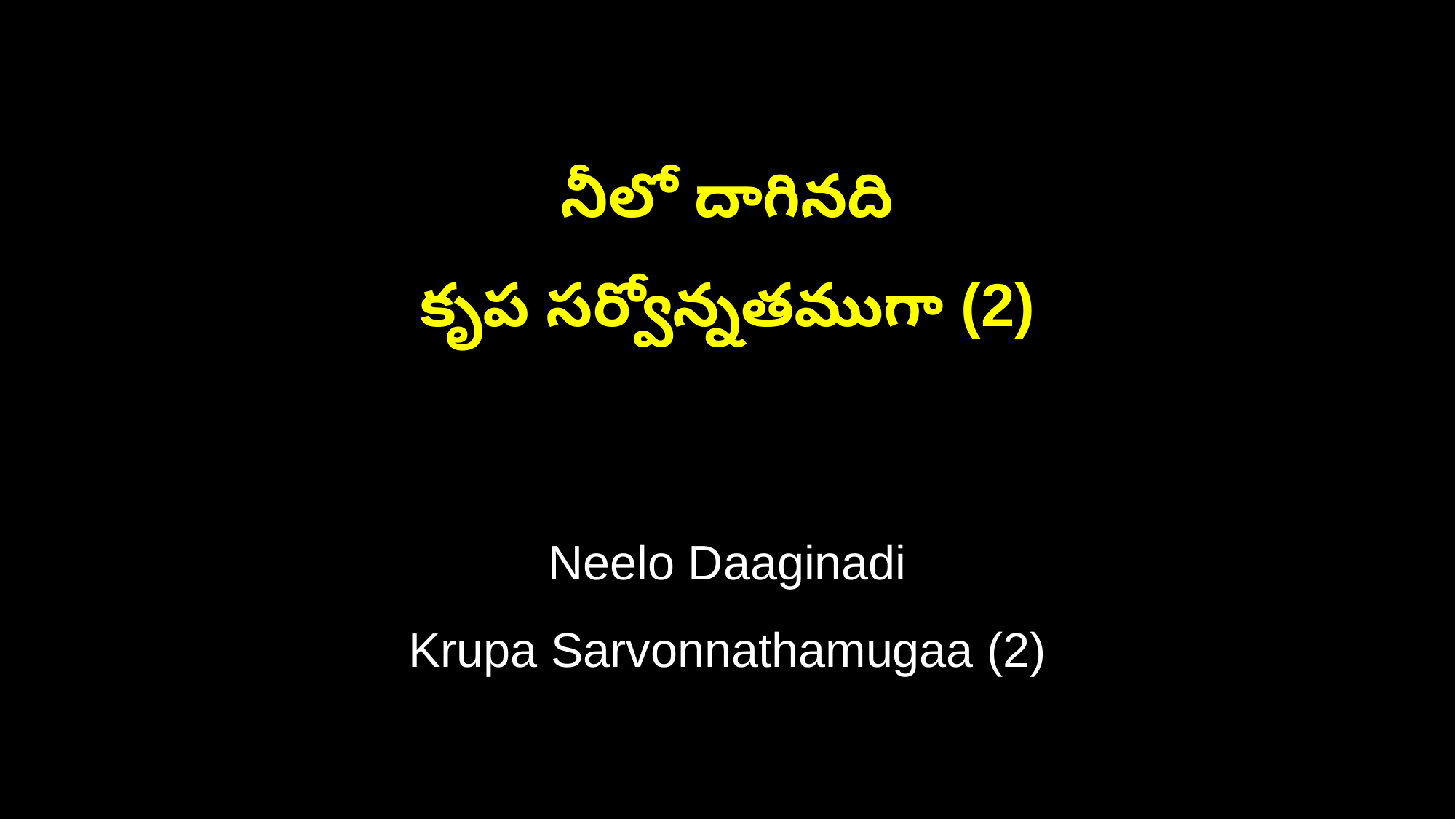

నీలో దాగినది
కృప సర్వోన్నతముగా (2)
Neelo Daaginadi
Krupa Sarvonnathamugaa (2)